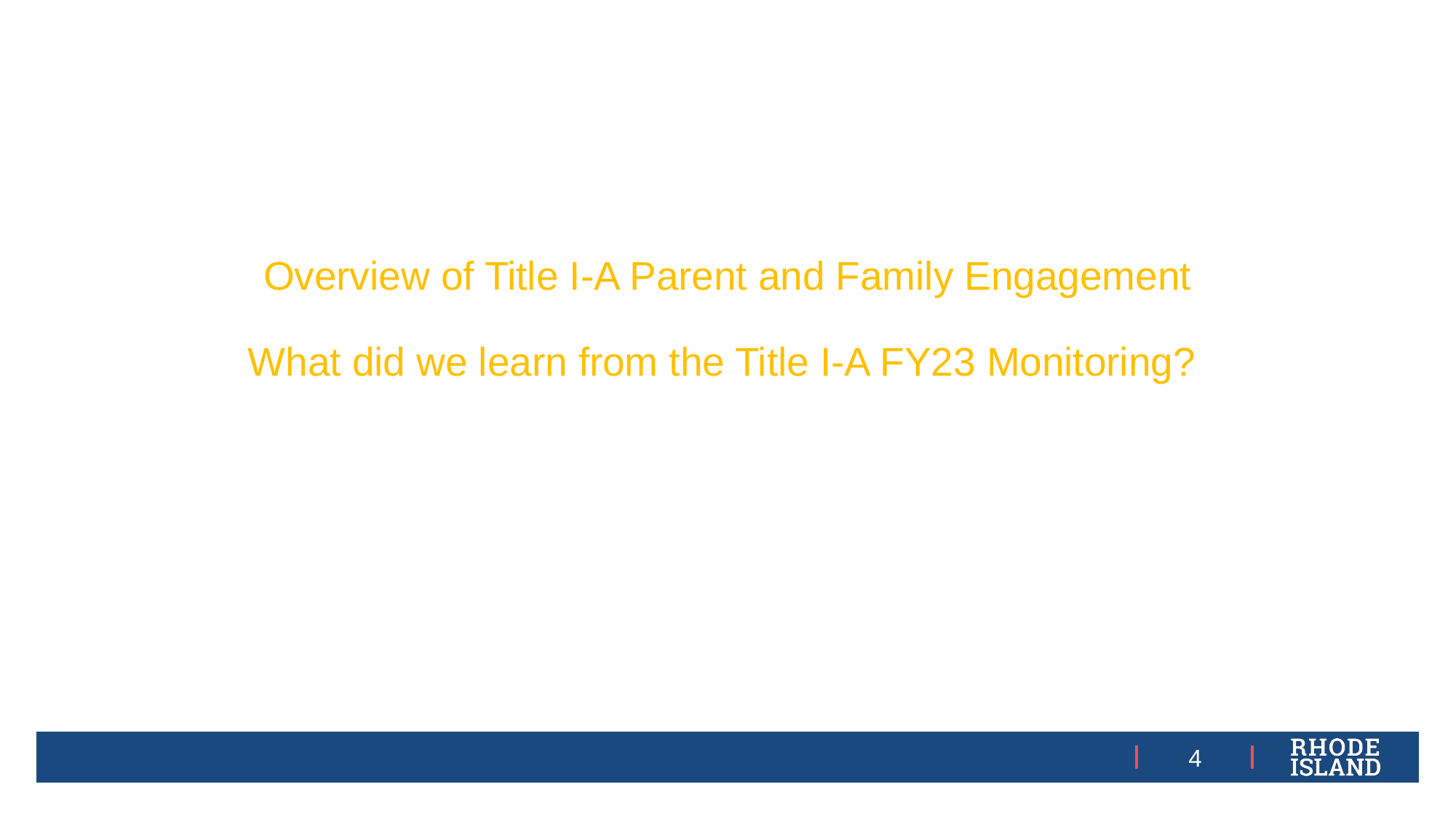

Overview of Title I-A Parent and Family Engagement
What did we learn from the Title I-A FY23 Monitoring?
4